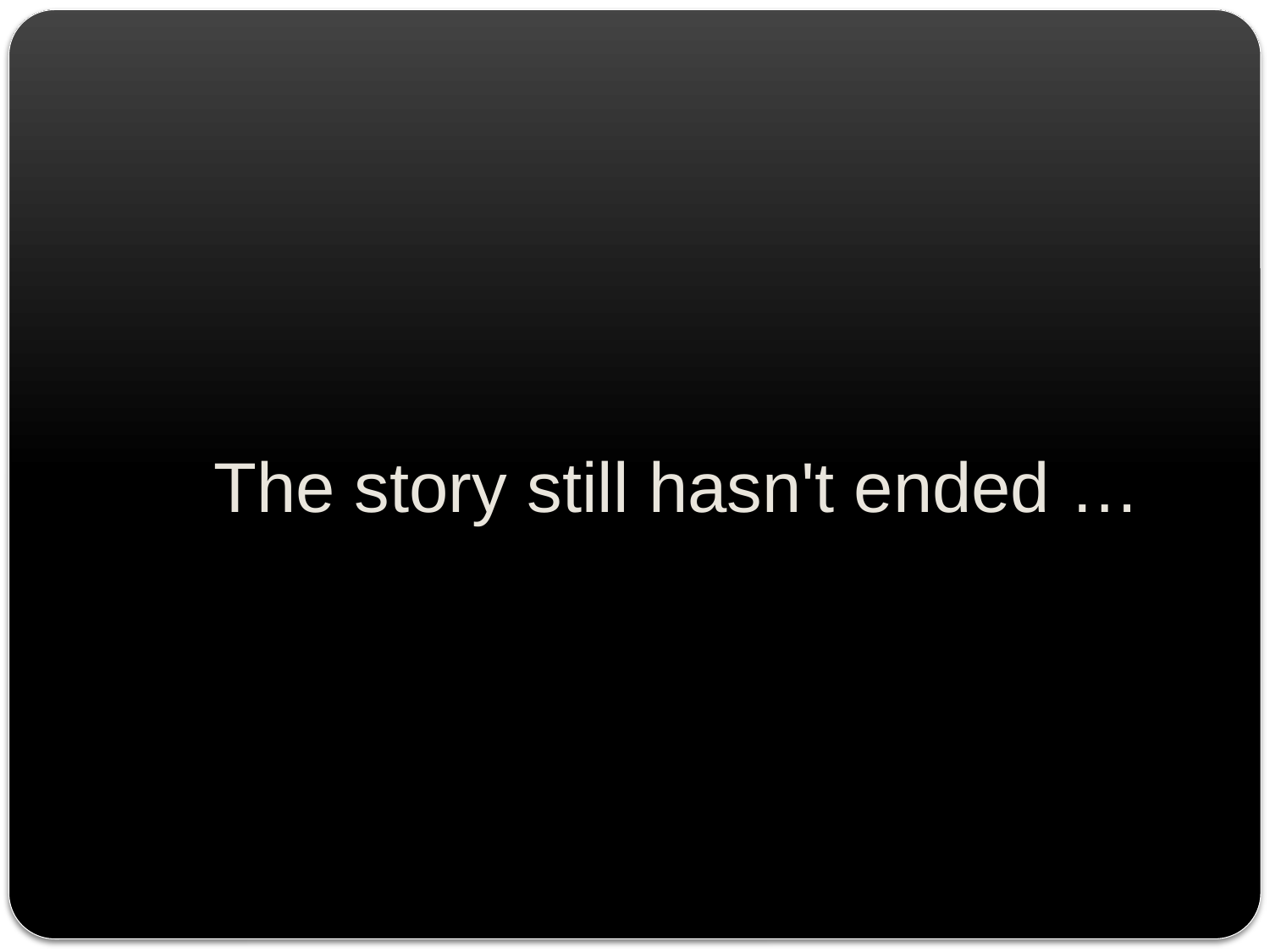

# The story still hasn't ended …